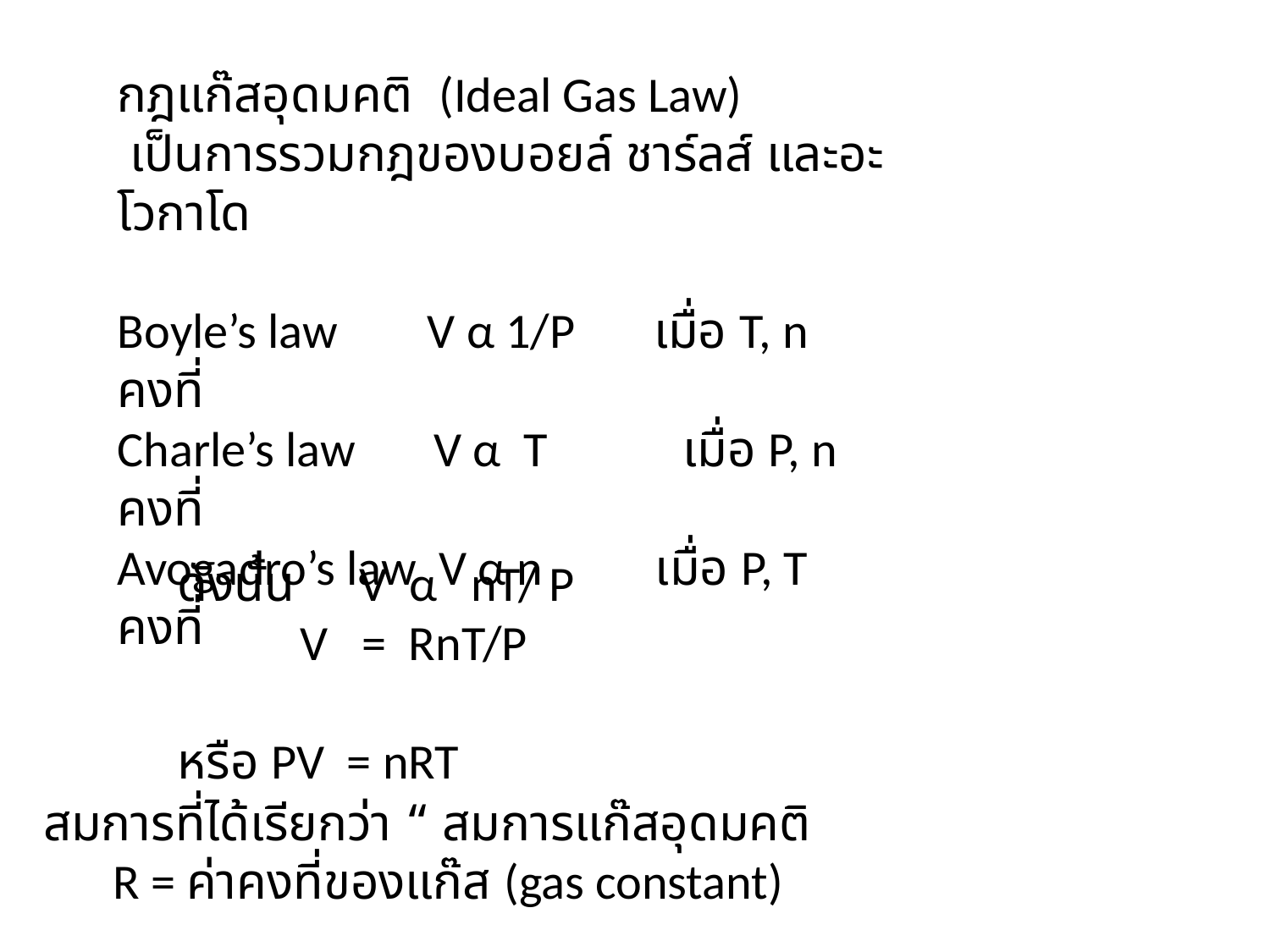

กฎแก๊สอุดมคติ  (Ideal Gas Law)
 เป็นการรวมกฎของบอยล์ ชาร์ลส์ และอะโวกาโด

Boyle’s law        V α 1/P       เมื่อ T, n คงที่
Charle’s law       V α  T            เมื่อ P, n คงที่
Avogadro’s law  V α n          เมื่อ P, T คงที่
ดังนั้น     V  α   nT/ P
           V   =  RnT/P

หรือ PV  = nRT

สมการที่ได้เรียกว่า “ สมการแก๊สอุดมคติ
R = ค่าคงที่ของแก๊ส (gas constant)